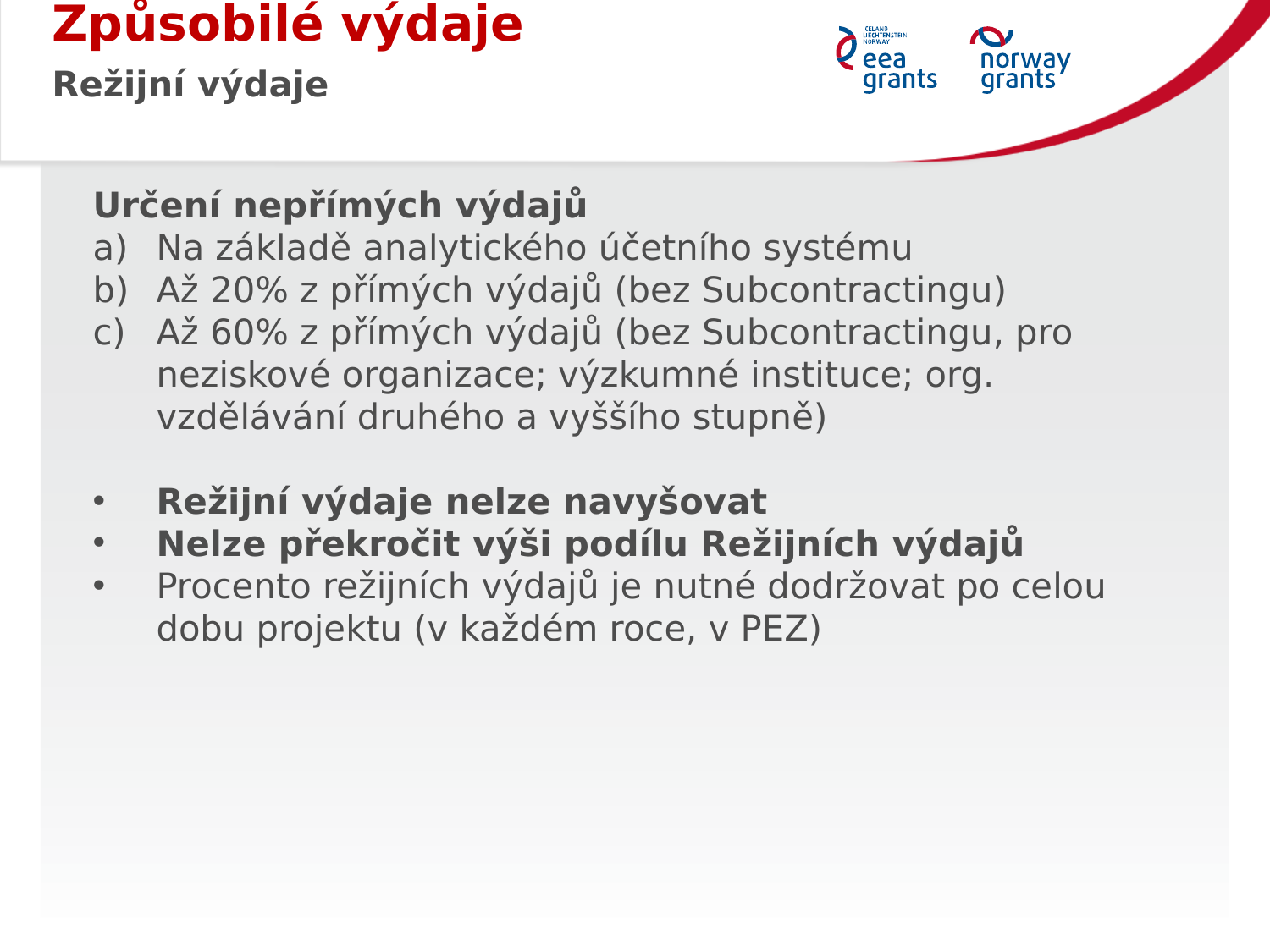

Způsobilé výdaje
Režijní výdaje
Určení nepřímých výdajů
Na základě analytického účetního systému
Až 20% z přímých výdajů (bez Subcontractingu)
Až 60% z přímých výdajů (bez Subcontractingu, pro neziskové organizace; výzkumné instituce; org. vzdělávání druhého a vyššího stupně)

Režijní výdaje nelze navyšovat
Nelze překročit výši podílu Režijních výdajů
Procento režijních výdajů je nutné dodržovat po celou dobu projektu (v každém roce, v PEZ)